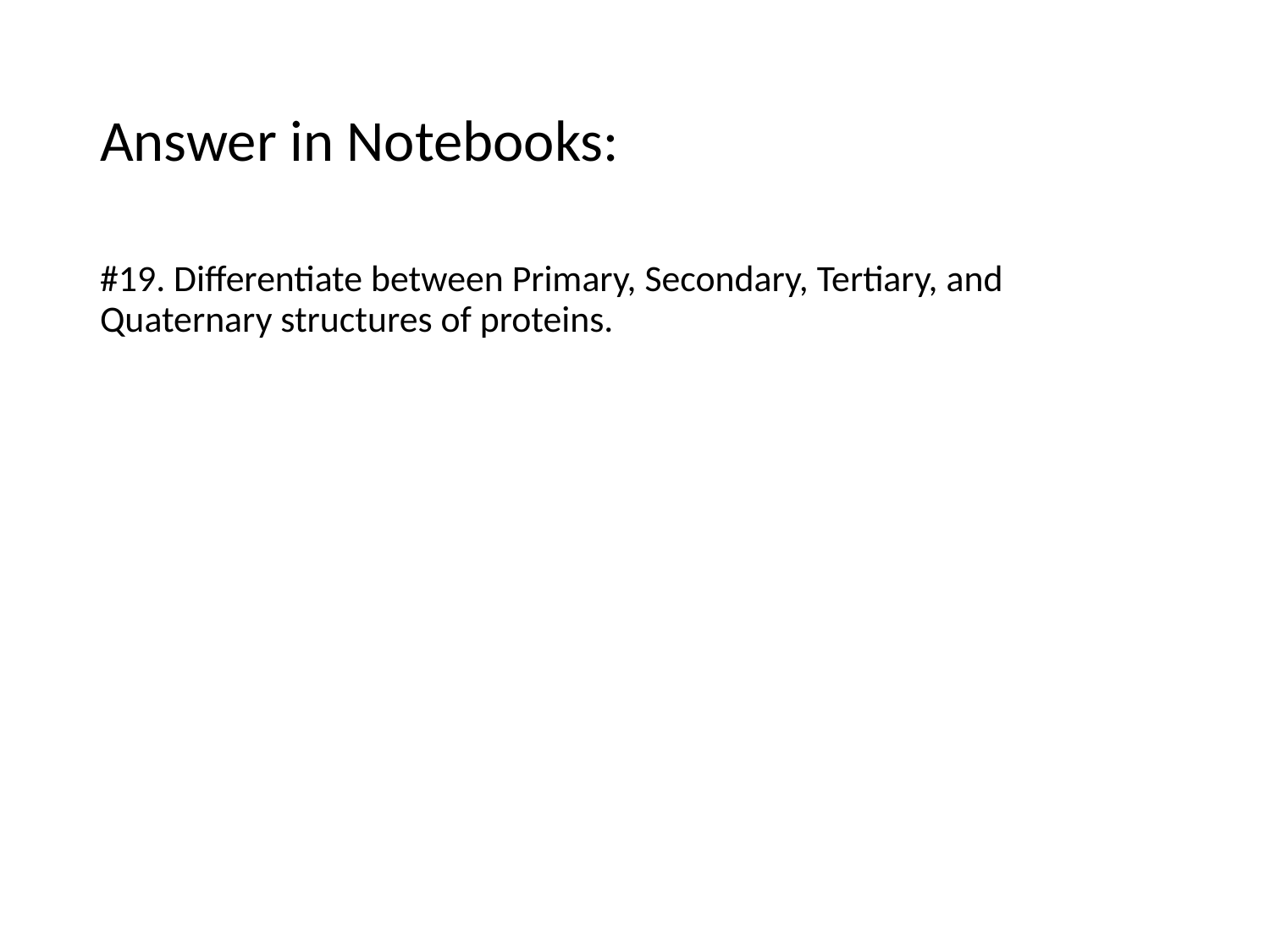

# Answer in Notebooks:
#19. Differentiate between Primary, Secondary, Tertiary, and Quaternary structures of proteins.